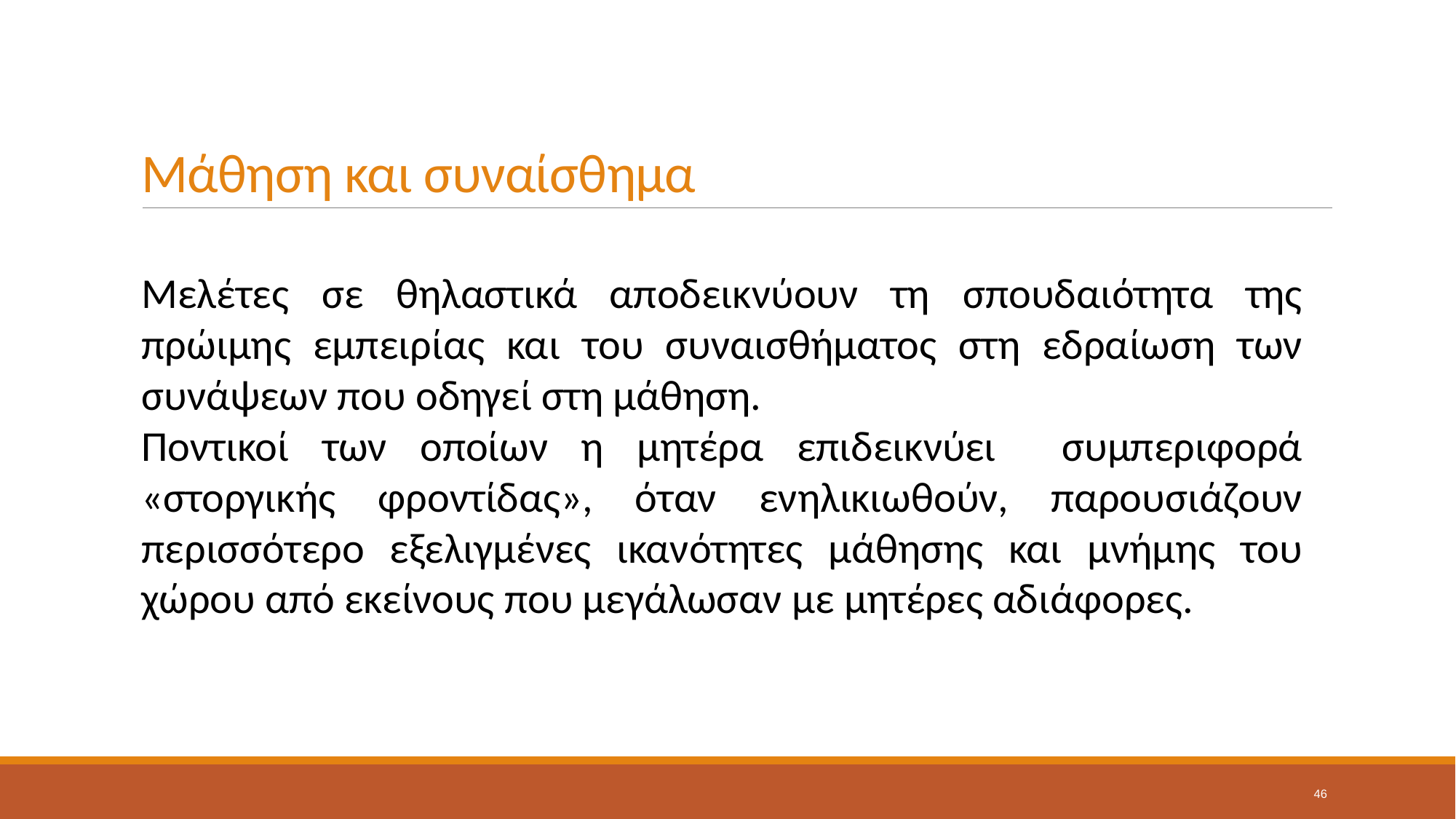

# Μάθηση και συναίσθημα

Μελέτες σε θηλαστικά αποδεικνύουν τη σπουδαιότητα της πρώιμης εμπειρίας και του συναισθήματος στη εδραίωση των συνάψεων που οδηγεί στη μάθηση.
Ποντικοί των οποίων η μητέρα επιδεικνύει  συμπεριφορά «στοργικής φροντίδας», όταν ενηλικιωθούν, παρουσιάζουν περισσότερο εξελιγμένες ικανότητες μάθησης και μνήμης του χώρου από εκείνους που μεγάλωσαν με μητέρες αδιάφορες.
46